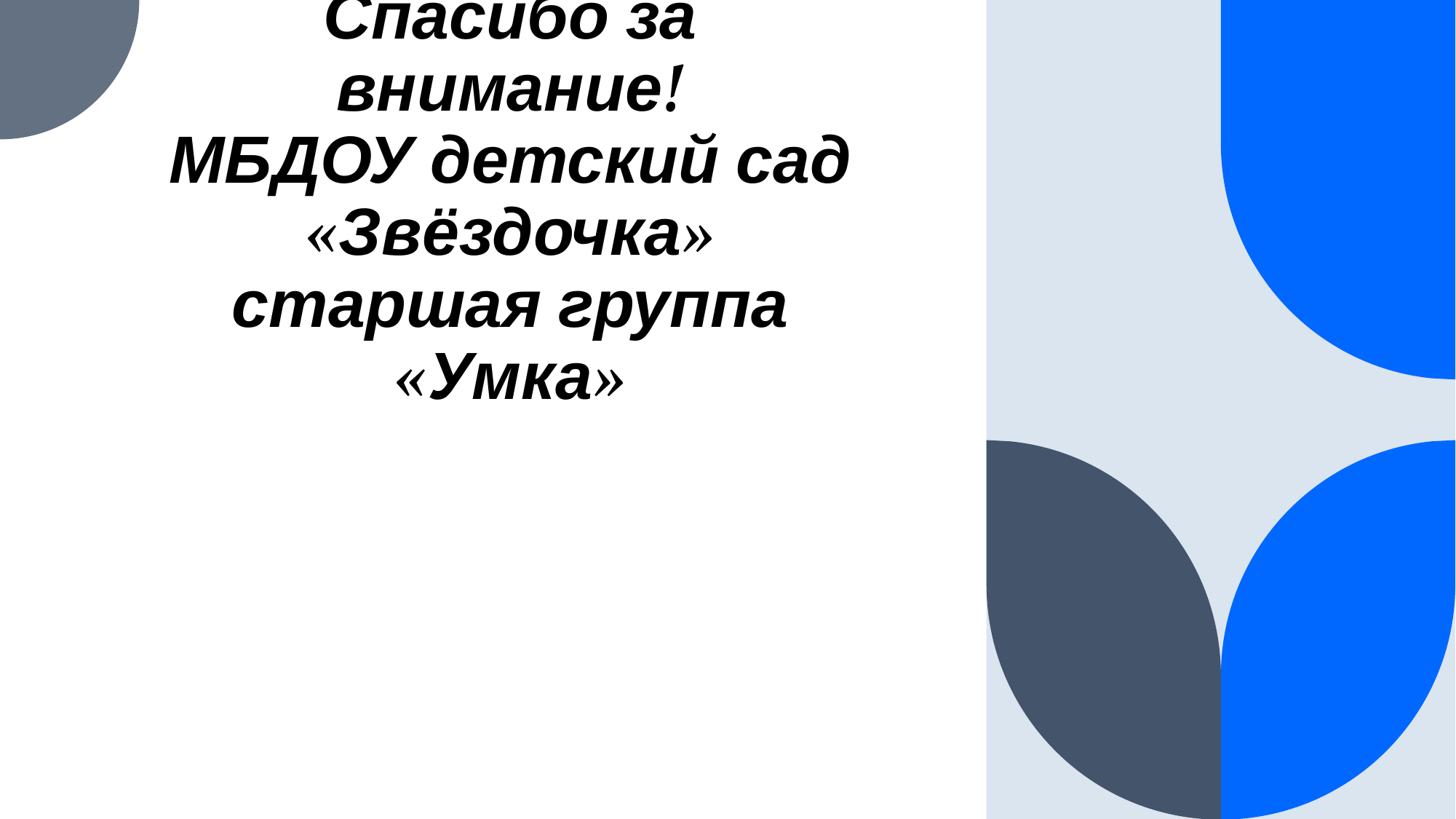

# Спасибо за внимание! МБДОУ детский сад «Звёздочка» старшая группа «Умка»